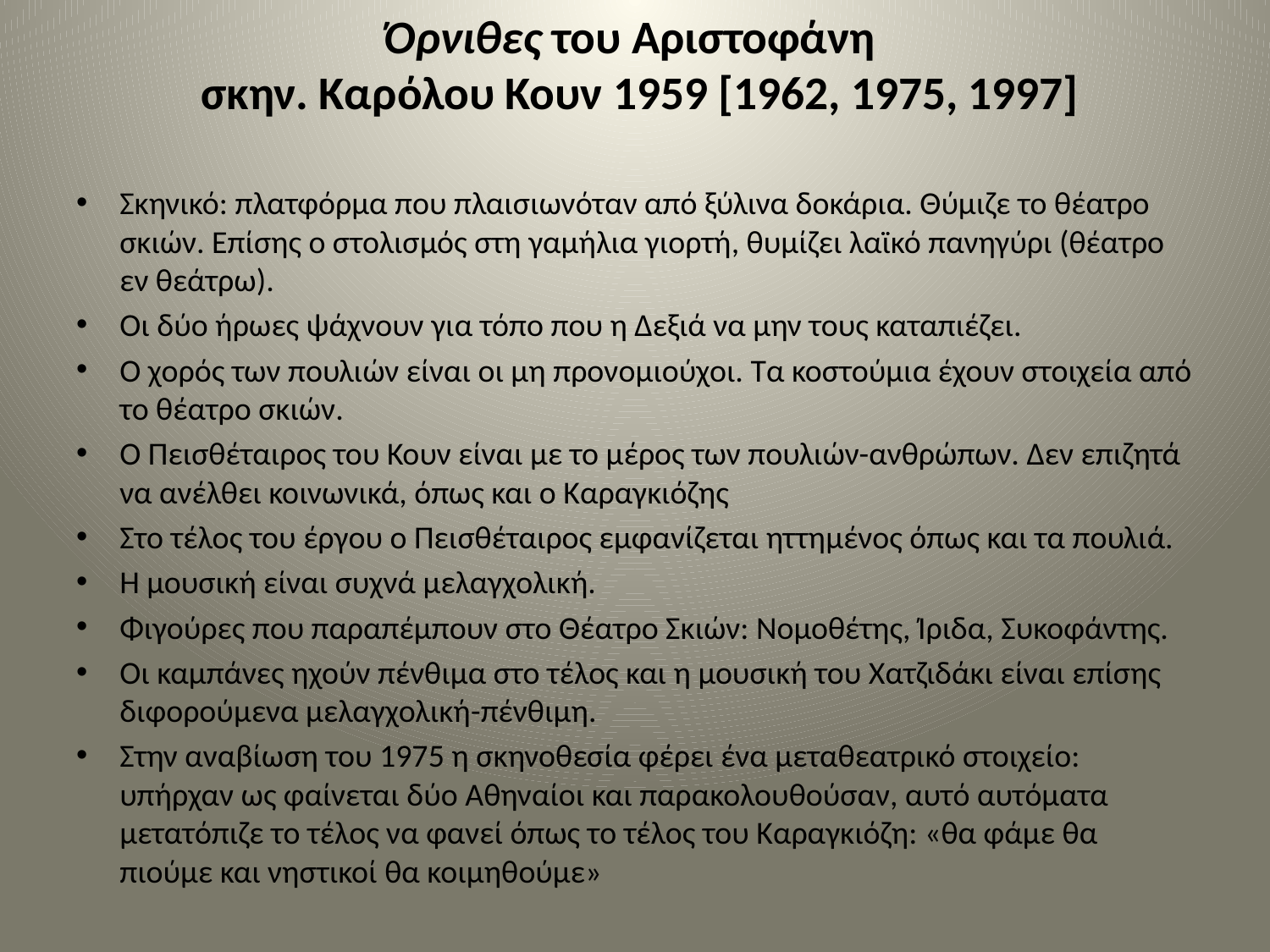

# Όρνιθες του Αριστοφάνη σκην. Καρόλου Κουν 1959 [1962, 1975, 1997]
Σκηνικό: πλατφόρμα που πλαισιωνόταν από ξύλινα δοκάρια. Θύμιζε το θέατρο σκιών. Επίσης ο στολισμός στη γαμήλια γιορτή, θυμίζει λαϊκό πανηγύρι (θέατρο εν θεάτρω).
Οι δύο ήρωες ψάχνουν για τόπο που η Δεξιά να μην τους καταπιέζει.
Ο χορός των πουλιών είναι οι μη προνομιούχοι. Τα κοστούμια έχουν στοιχεία από το θέατρο σκιών.
Ο Πεισθέταιρος του Κουν είναι με το μέρος των πουλιών-ανθρώπων. Δεν επιζητά να ανέλθει κοινωνικά, όπως και ο Καραγκιόζης
Στο τέλος του έργου ο Πεισθέταιρος εμφανίζεται ηττημένος όπως και τα πουλιά.
Η μουσική είναι συχνά μελαγχολική.
Φιγούρες που παραπέμπουν στο Θέατρο Σκιών: Νομοθέτης, Ίριδα, Συκοφάντης.
Οι καμπάνες ηχούν πένθιμα στο τέλος και η μουσική του Χατζιδάκι είναι επίσης διφορούμενα μελαγχολική-πένθιμη.
Στην αναβίωση του 1975 η σκηνοθεσία φέρει ένα μεταθεατρικό στοιχείο: υπήρχαν ως φαίνεται δύο Αθηναίοι και παρακολουθούσαν, αυτό αυτόματα μετατόπιζε το τέλος να φανεί όπως το τέλος του Καραγκιόζη: «θα φάμε θα πιούμε και νηστικοί θα κοιμηθούμε»